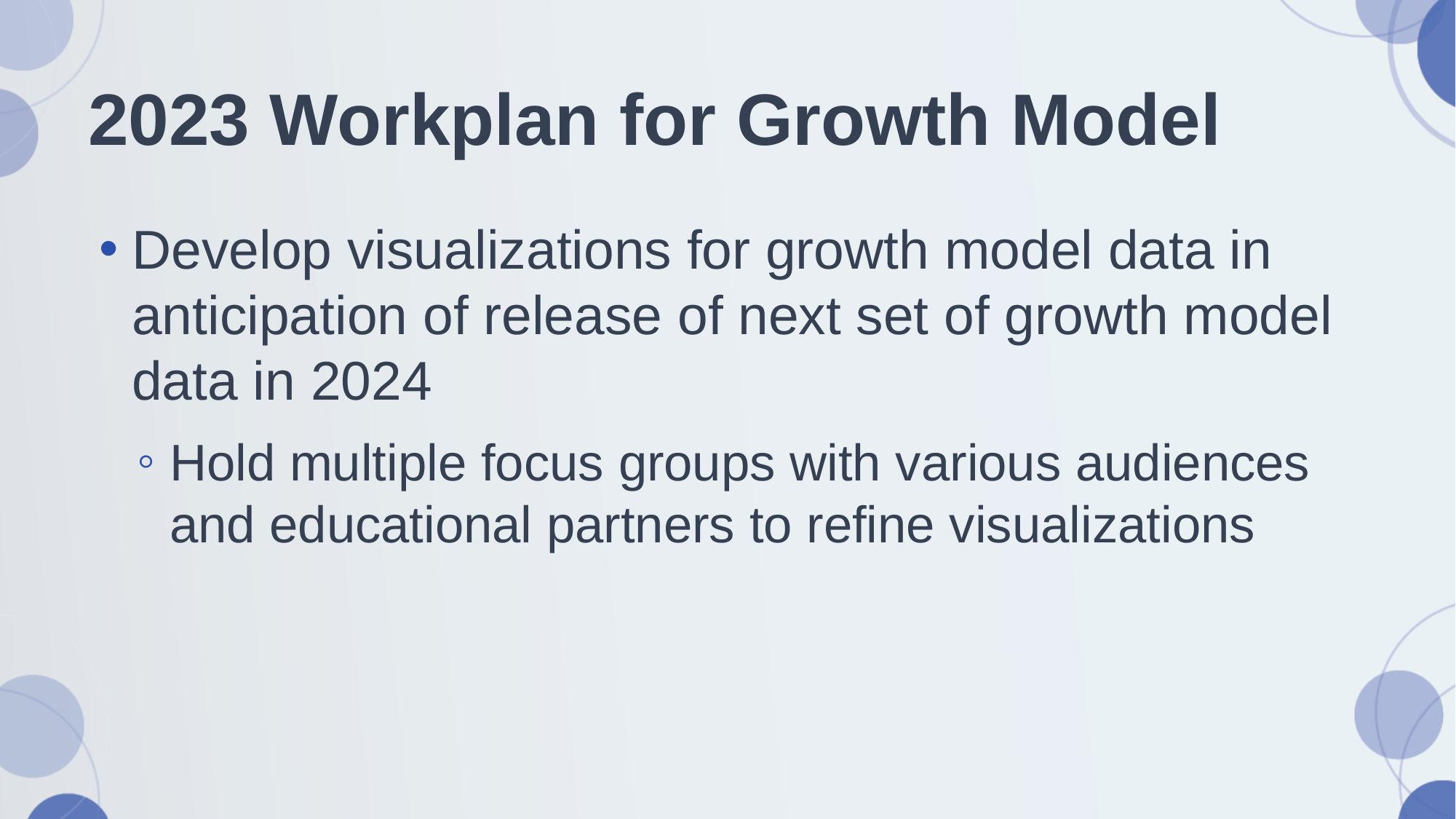

# 2023 Workplan for Growth Model
Develop visualizations for growth model data in anticipation of release of next set of growth model data in 2024
Hold multiple focus groups with various audiences and educational partners to refine visualizations